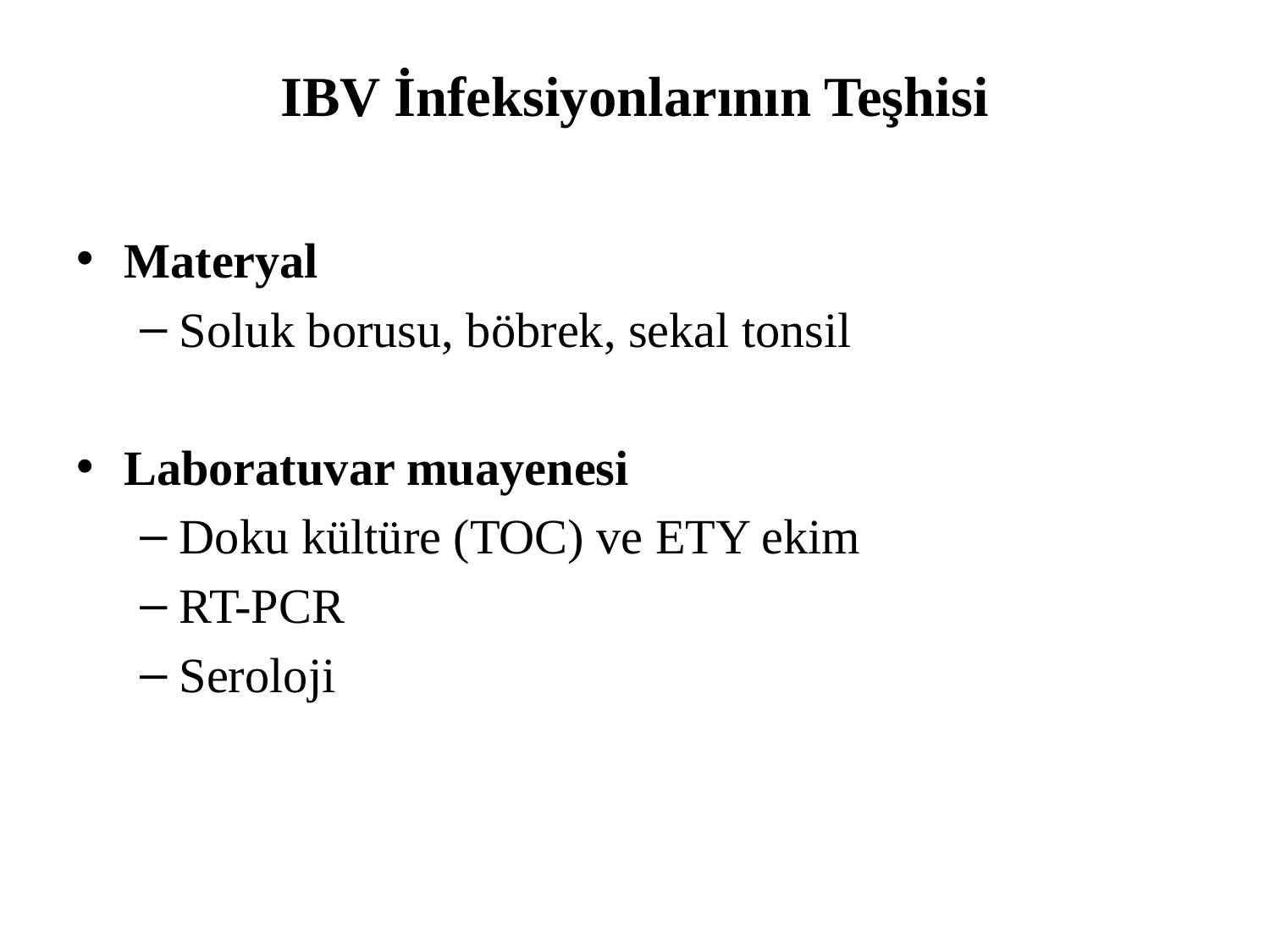

# IBV İnfeksiyonlarının Teşhisi
Materyal
Soluk borusu, böbrek, sekal tonsil

Laboratuvar muayenesi
Doku kültüre (TOC) ve ETY ekim
RT-PCR
Seroloji